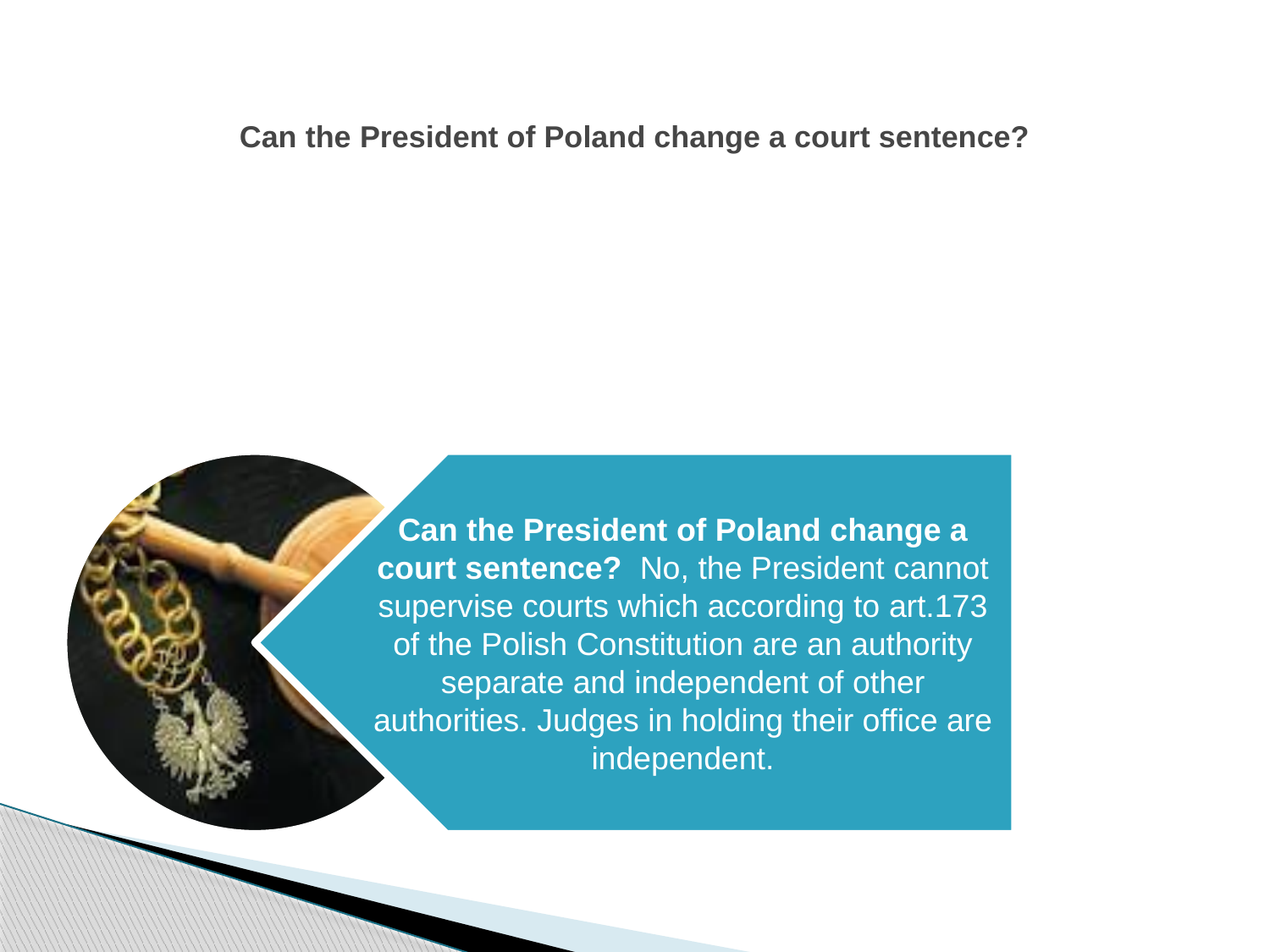

# Can the President of Poland change a court sentence?
Can the President of Poland change a court sentence?  No, the President cannot supervise courts which according to art.173 of the Polish Constitution are an authority separate and independent of other authorities. Judges in holding their office are independent.